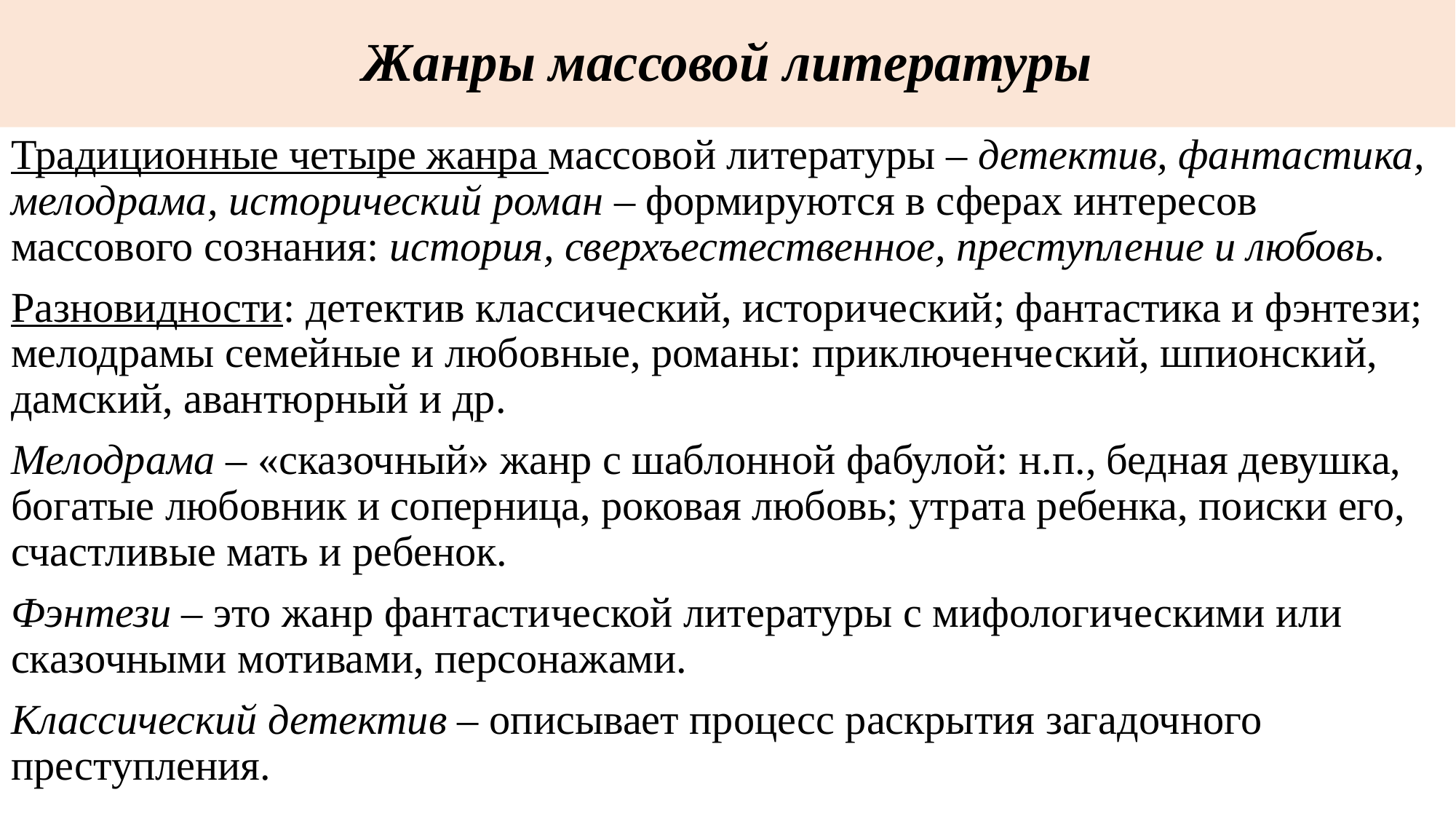

# Жанры массовой литературы
Традиционные четыре жанра массовой литературы – детектив, фантастика, мелодрама, исторический роман – формируются в сферах интересов массового сознания: история, сверхъестественное, преступление и любовь.
Разновидности: детектив классический, исторический; фантастика и фэнтези; мелодрамы семейные и любовные, романы: приключенческий, шпионский, дамский, авантюрный и др.
Мелодрама – «сказочный» жанр с шаблонной фабулой: н.п., бедная девушка, богатые любовник и соперница, роковая любовь; утрата ребенка, поиски его, счастливые мать и ребенок.
Фэнтези – это жанр фантастической литературы с мифологическими или сказочными мотивами, персонажами.
Классический детектив – описывает процесс раскрытия загадочного преступления.